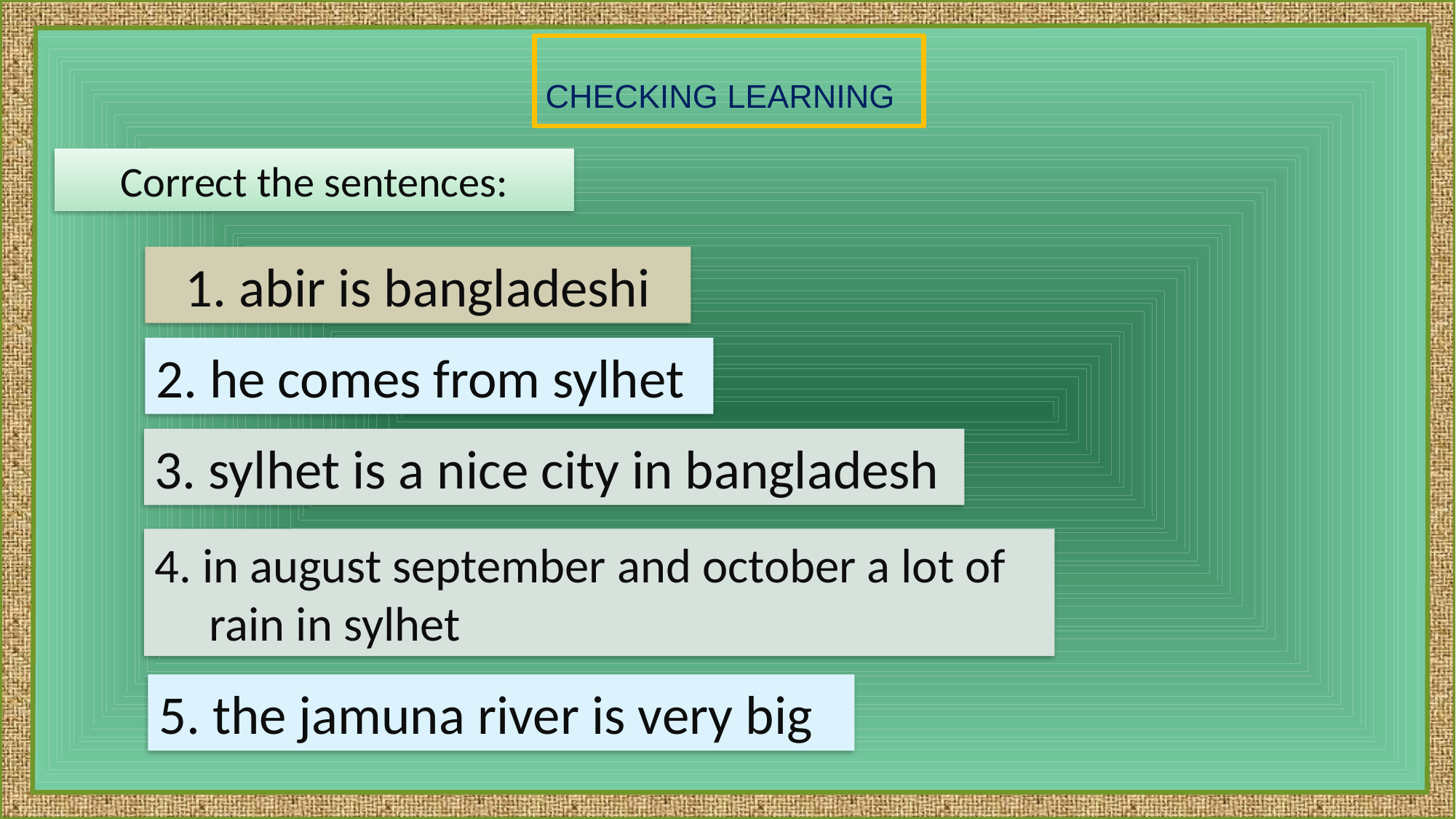

Checking learning
Correct the sentences:
1. abir is bangladeshi
2. he comes from sylhet
3. sylhet is a nice city in bangladesh
4. in august september and october a lot of
     rain in sylhet
5. the jamuna river is very big